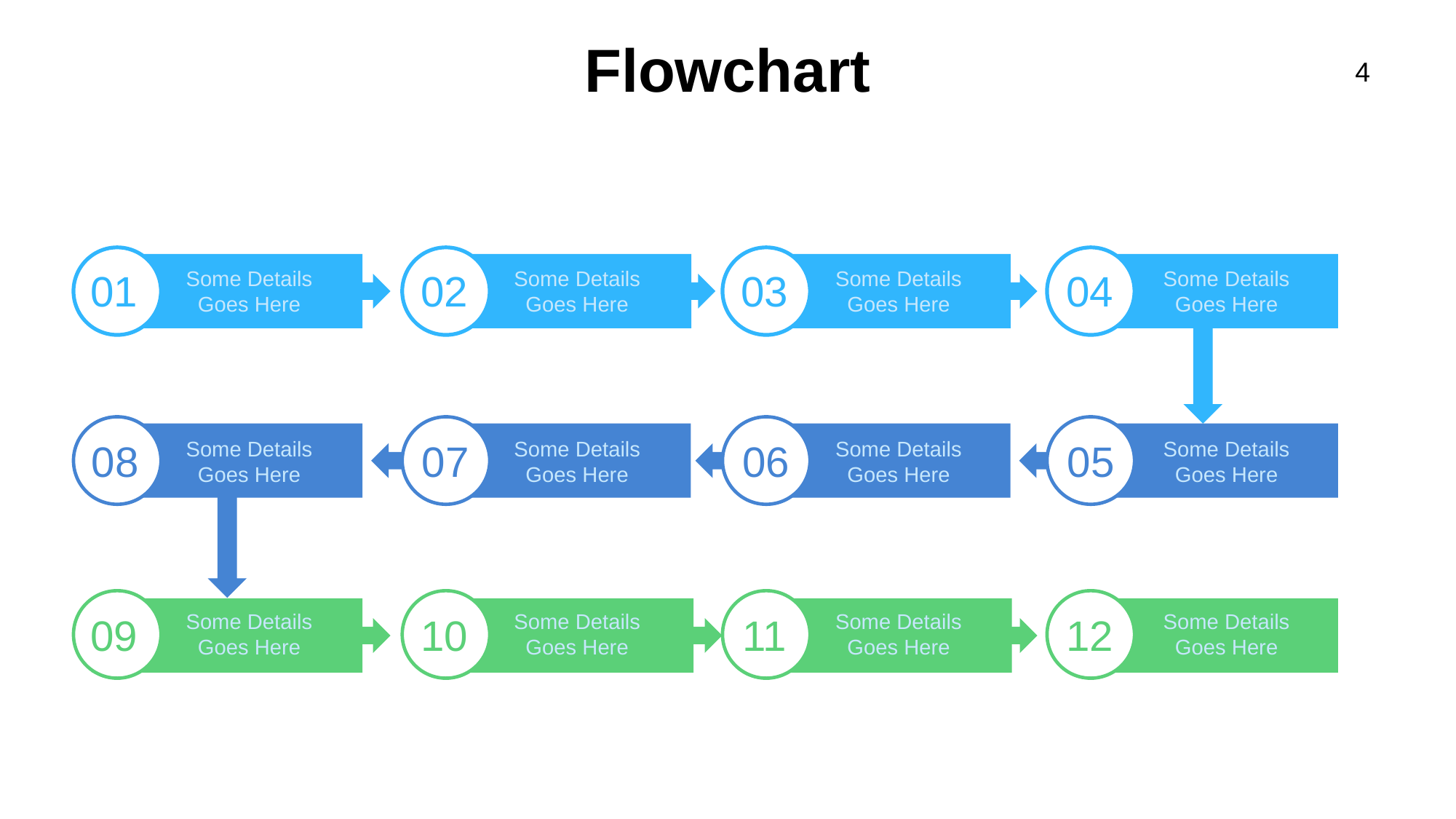

# Flowchart
4

01
02
03
04
Some Details
Goes Here
Some Details
Goes Here
Some Details
Goes Here
Some Details
Goes Here

08
07
06
05
Some Details
Goes Here
Some Details
Goes Here
Some Details
Goes Here
Some Details
Goes Here

Some Details
Goes Here
Some Details
Goes Here
Some Details
Goes Here
Some Details
Goes Here
09
10
11
12